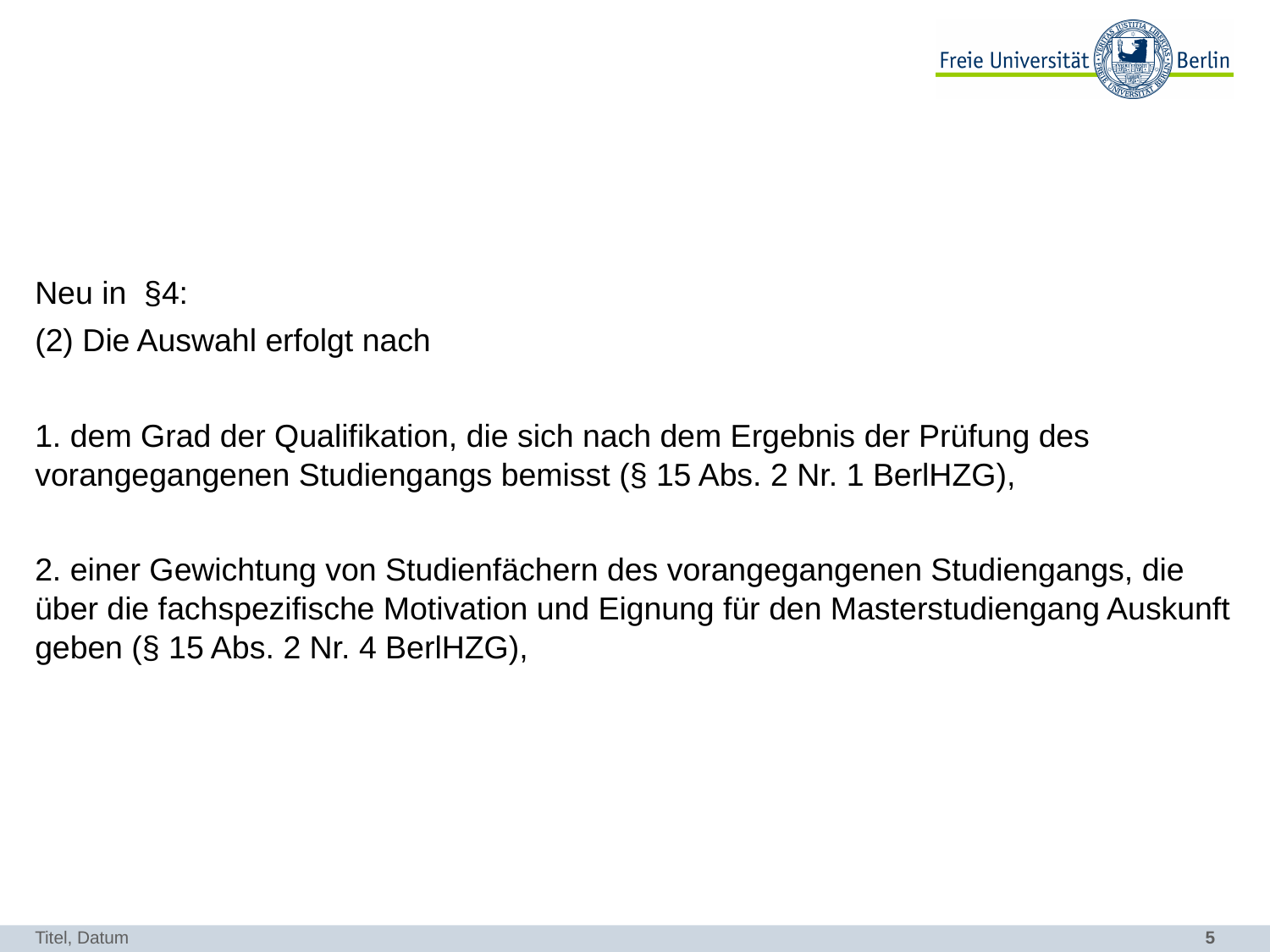

#

Neu in  §4:
(2) Die Auswahl erfolgt nach

1. dem Grad der Qualifikation, die sich nach dem Ergebnis der Prüfung des vorangegangenen Studiengangs bemisst (§ 15 Abs. 2 Nr. 1 BerlHZG),

2. einer Gewichtung von Studienfächern des vorangegangenen Studiengangs, die über die fachspezifische Motivation und Eignung für den Masterstudiengang Auskunft geben (§ 15 Abs. 2 Nr. 4 BerlHZG),

Titel, Datum